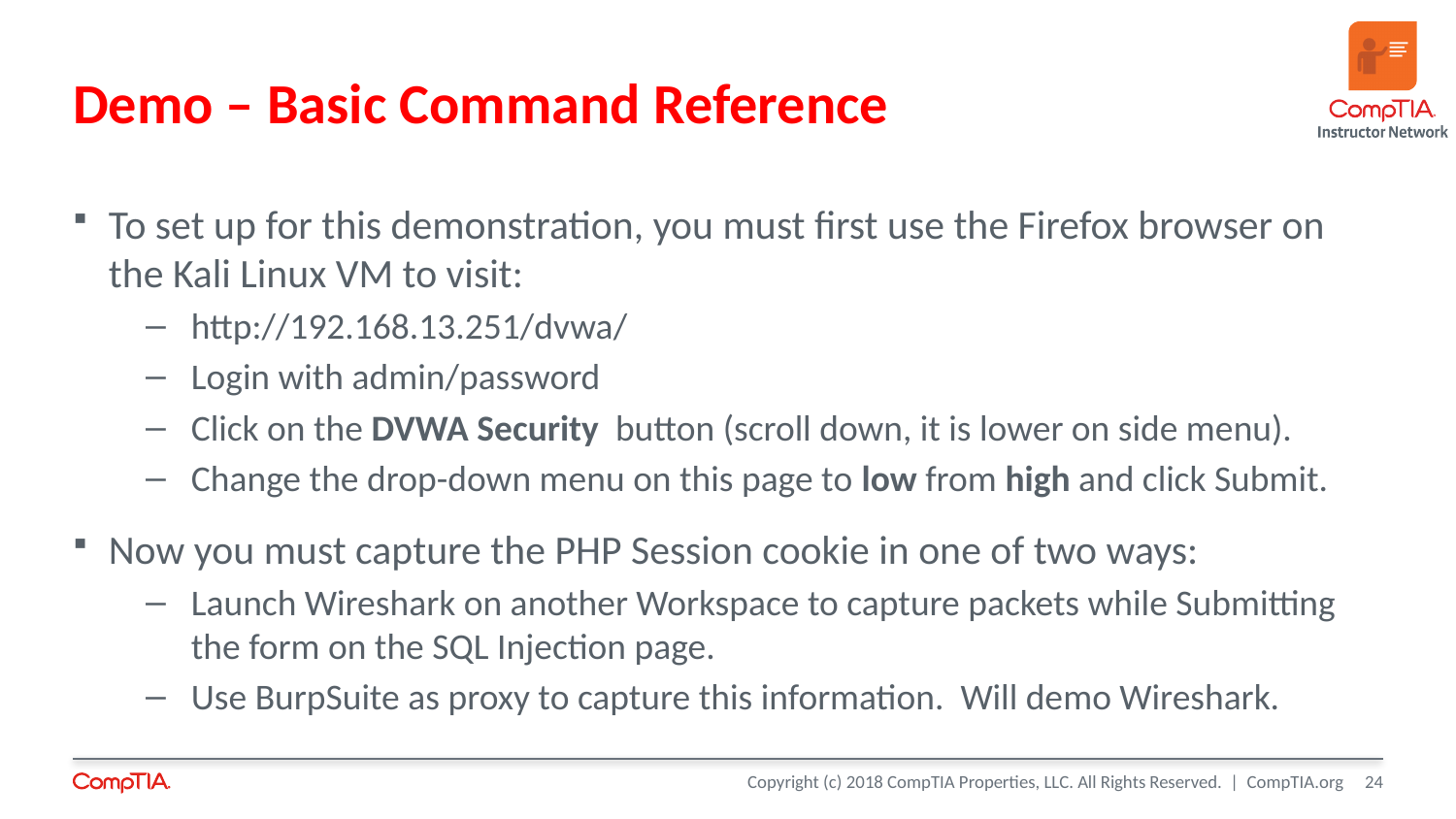

# Demo – Basic Command Reference
To set up for this demonstration, you must first use the Firefox browser on the Kali Linux VM to visit:
http://192.168.13.251/dvwa/
Login with admin/password
Click on the DVWA Security  button (scroll down, it is lower on side menu).
Change the drop-down menu on this page to low from high and click Submit.
Now you must capture the PHP Session cookie in one of two ways:
Launch Wireshark on another Workspace to capture packets while Submitting the form on the SQL Injection page.
Use BurpSuite as proxy to capture this information.  Will demo Wireshark.
24